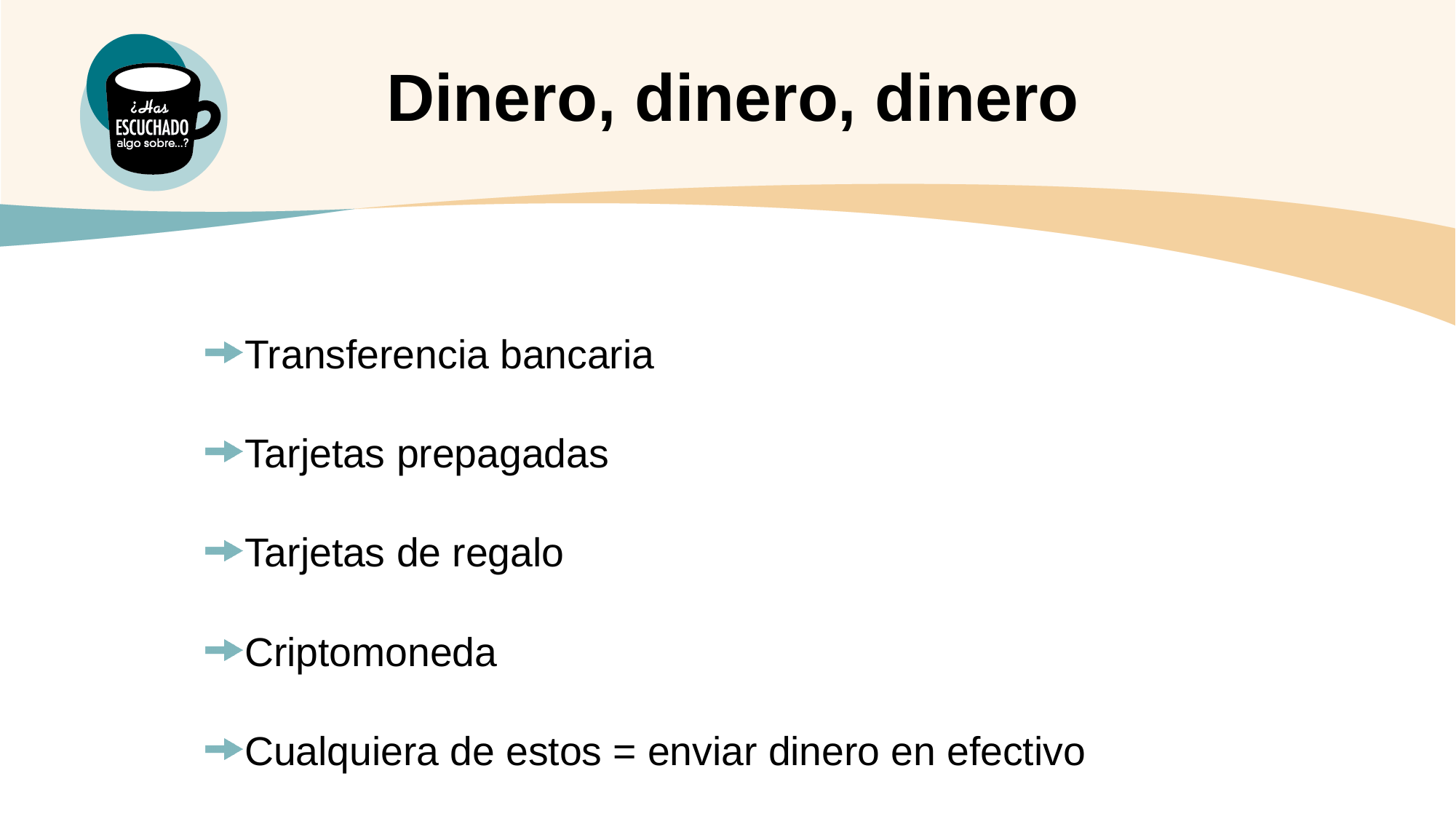

Dinero, dinero, dinero
Transferencia bancaria
Tarjetas prepagadas
Tarjetas de regalo
Criptomoneda
Cualquiera de estos = enviar dinero en efectivo